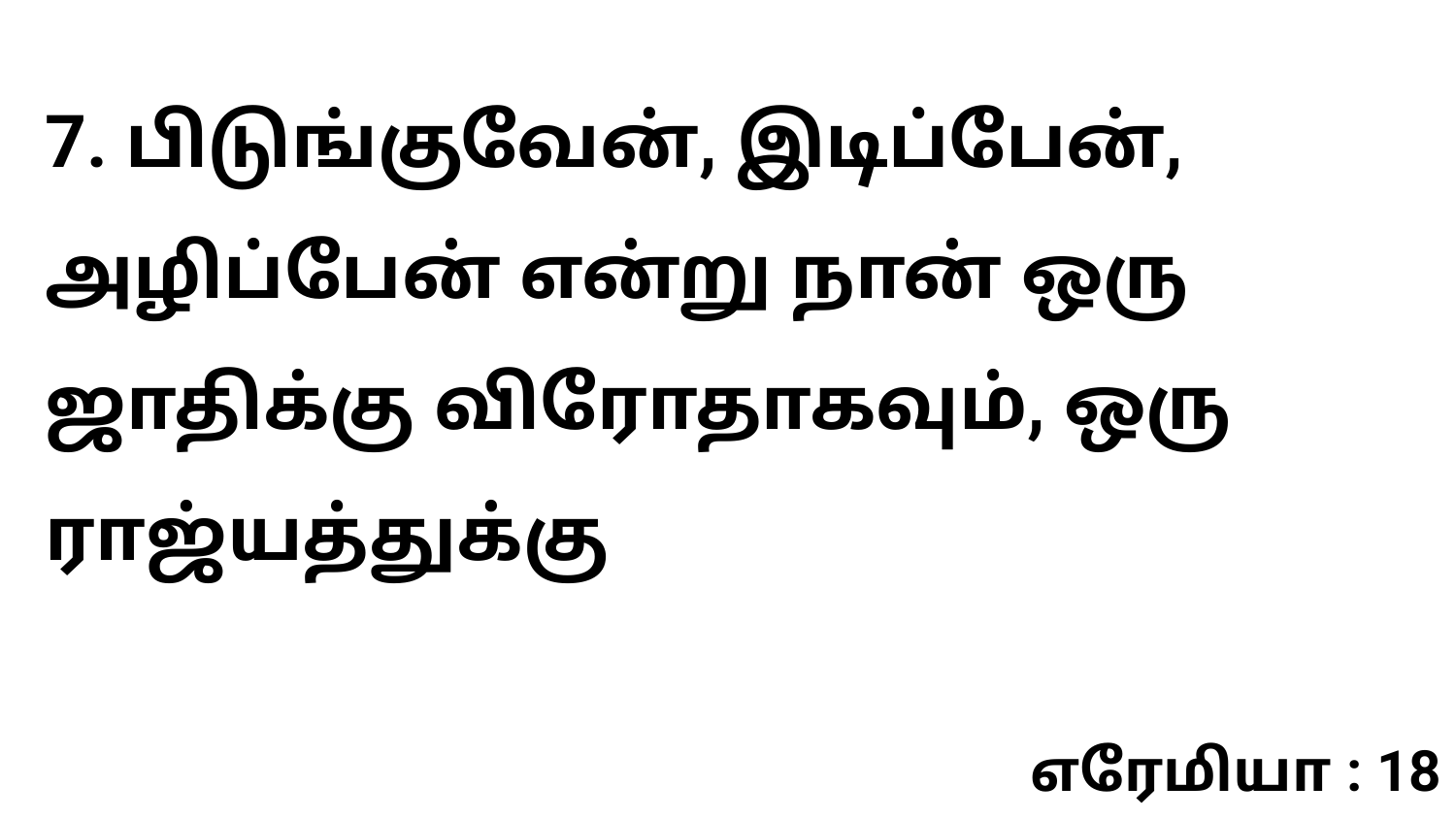

7. பிடுங்குவேன், இடிப்பேன், அழிப்பேன் என்று நான் ஒரு ஜாதிக்கு விரோதாகவும், ஒரு ராஜ்யத்துக்கு
எரேமியா : 18